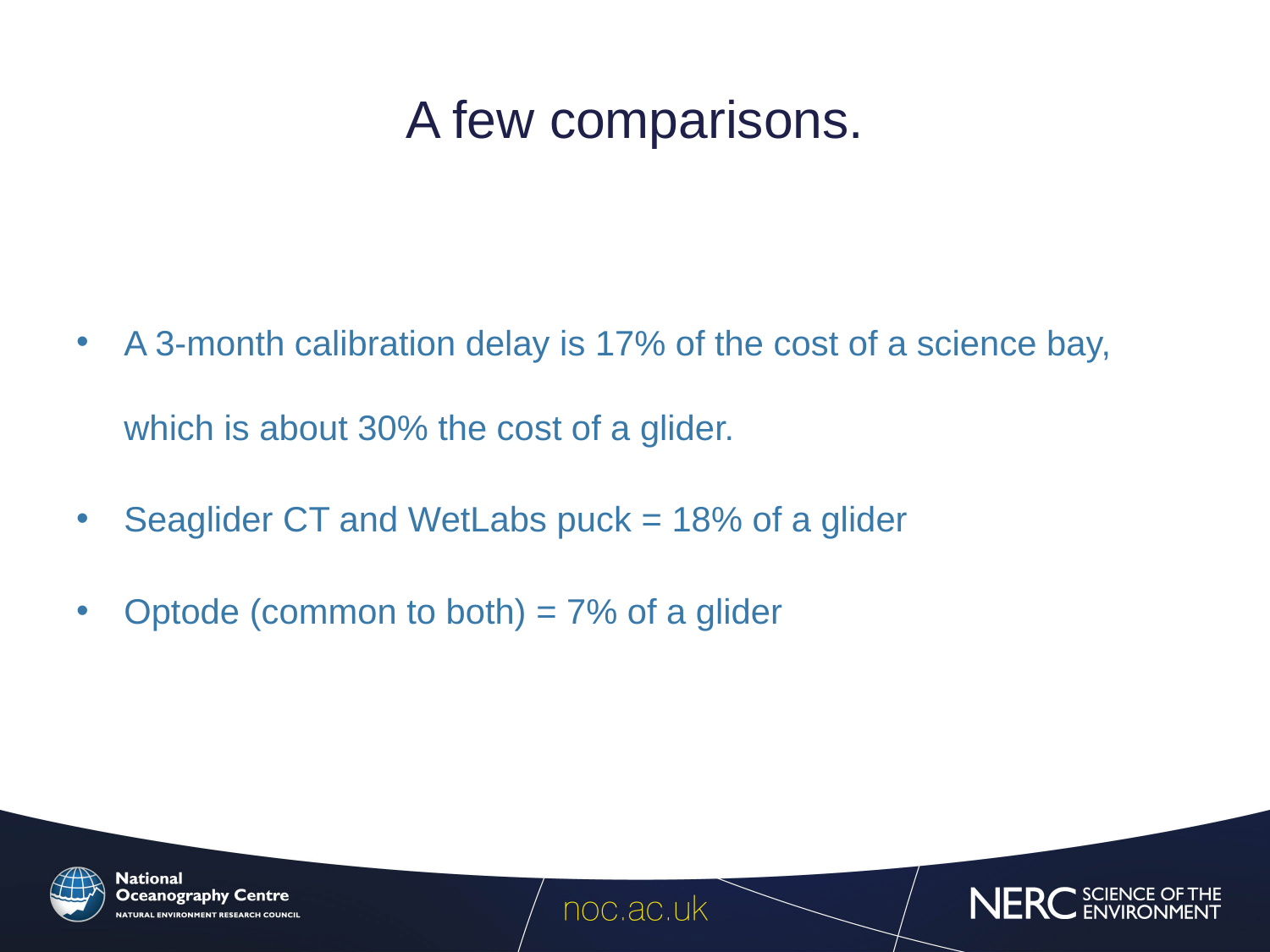

# A few comparisons.

A 3-month calibration delay is 17% of the cost of a science bay, which is about 30% the cost of a glider.
Seaglider CT and WetLabs puck = 18% of a glider
Optode (common to both) = 7% of a glider